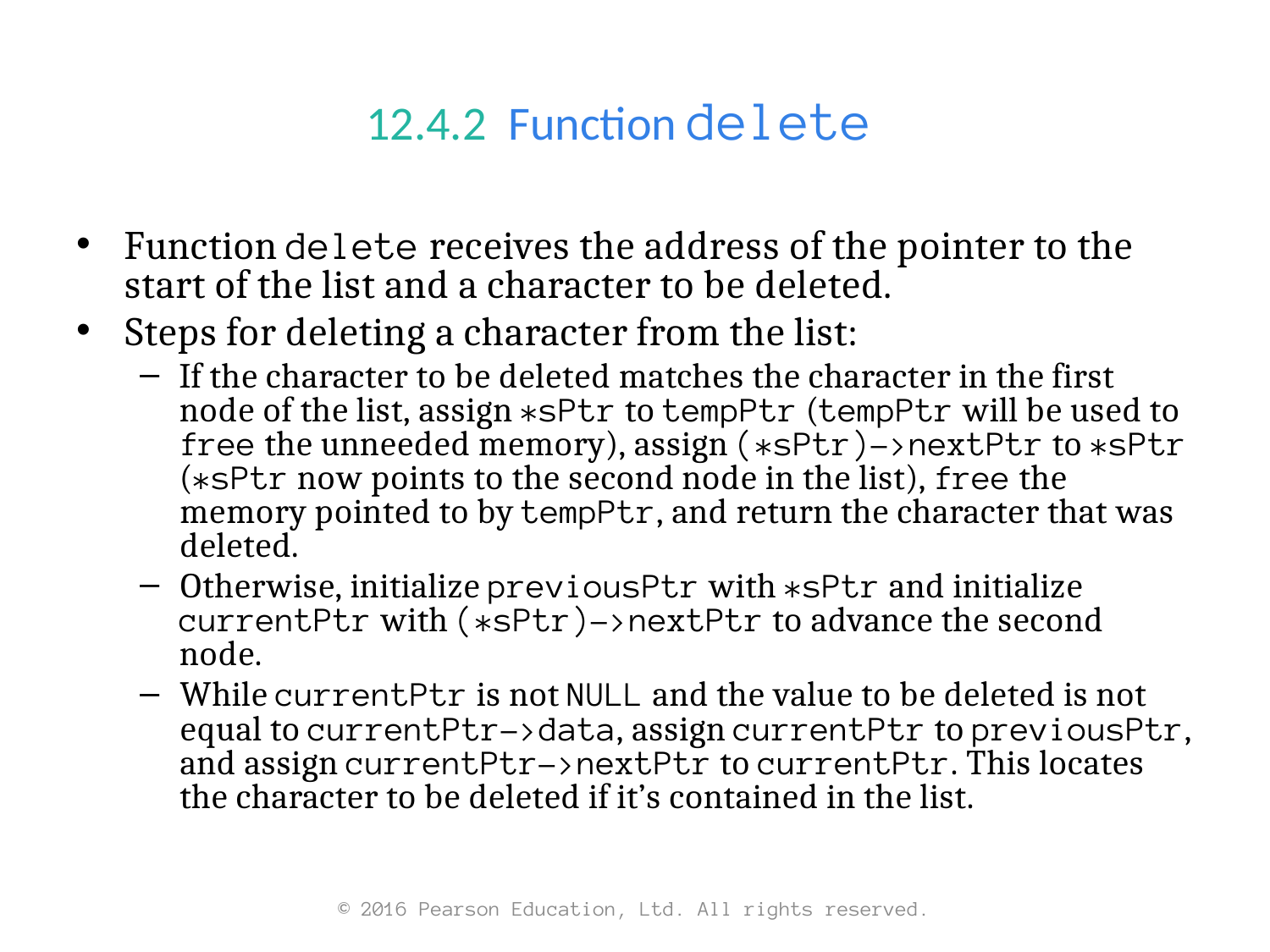

# 12.4.2  Function delete
Function delete receives the address of the pointer to the start of the list and a character to be deleted.
Steps for deleting a character from the list:
If the character to be deleted matches the character in the first node of the list, assign *sPtr to tempPtr (tempPtr will be used to free the unneeded memory), assign (*sPtr)->nextPtr to *sPtr (*sPtr now points to the second node in the list), free the memory pointed to by tempPtr, and return the character that was deleted.
Otherwise, initialize previousPtr with *sPtr and initialize currentPtr with (*sPtr)->nextPtr to advance the second node.
While currentPtr is not NULL and the value to be deleted is not equal to currentPtr->data, assign currentPtr to previousPtr, and assign currentPtr->nextPtr to currentPtr. This locates the character to be deleted if it’s contained in the list.
© 2016 Pearson Education, Ltd. All rights reserved.